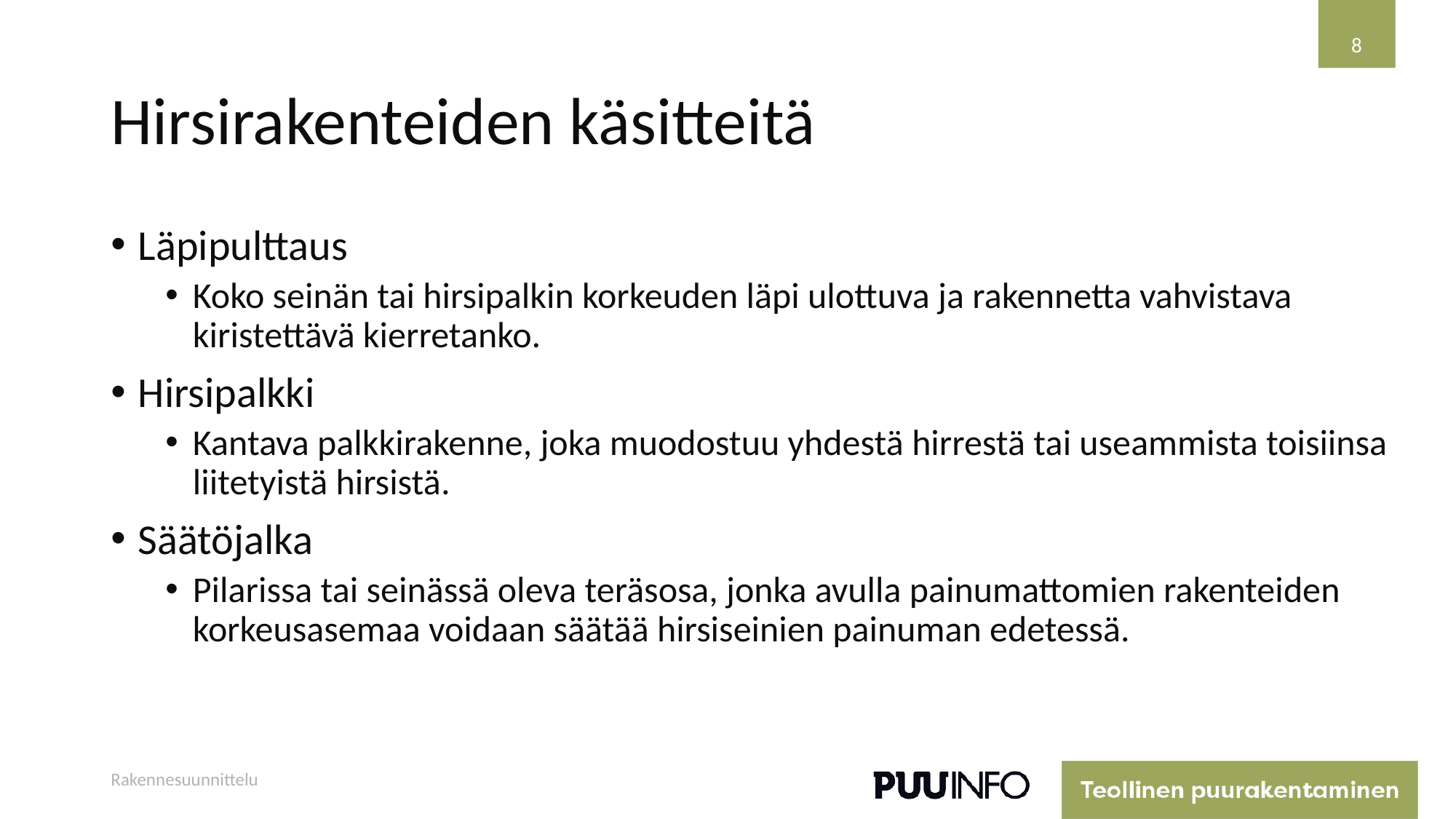

8
# Hirsirakenteiden käsitteitä
Läpipulttaus
Koko seinän tai hirsipalkin korkeuden läpi ulottuva ja rakennetta vahvistava kiristettävä kierretanko.
Hirsipalkki
Kantava palkkirakenne, joka muodostuu yhdestä hirrestä tai useammista toisiinsa liitetyistä hirsistä.
Säätöjalka
Pilarissa tai seinässä oleva teräsosa, jonka avulla painumattomien rakenteiden korkeusasemaa voidaan säätää hirsiseinien painuman edetessä.

Rakennesuunnittelu